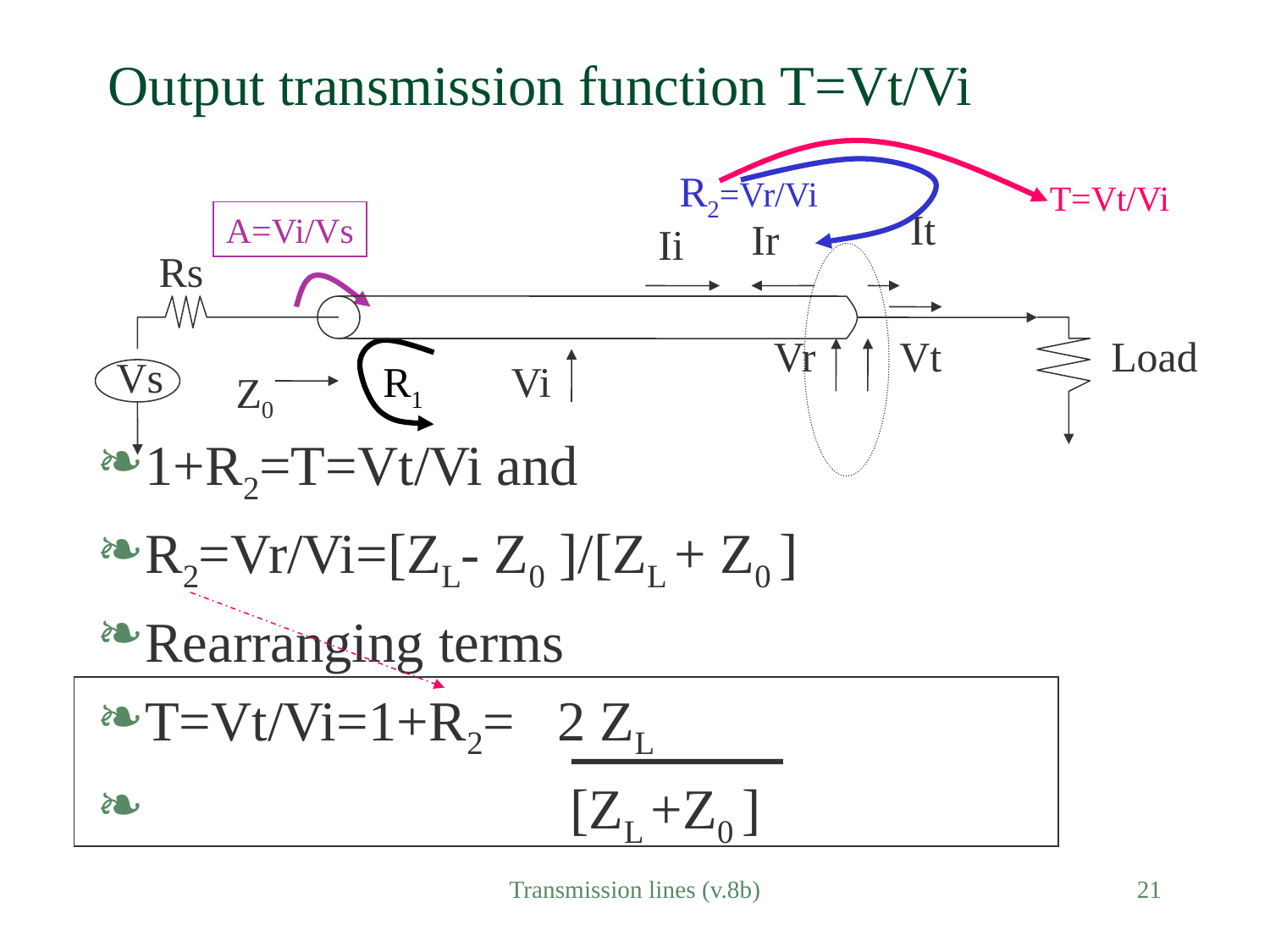

# Output transmission function T=Vt/Vi

R2=Vr/Vi

T=Vt/Vi
It
A=Vi/Vs
Ir
Ii
Rs

1+R2=T=Vt/Vi and
R2=Vr/Vi=[ZL- Z0 ]/[ZL + Z0 ]
Rearranging terms
T=Vt/Vi=1+R2=   2 ZL
                              [ZL +Z0 ]

Vr
Vt
Load

Vs
R1
Vi

Z0

Transmission lines (v.8b)
21